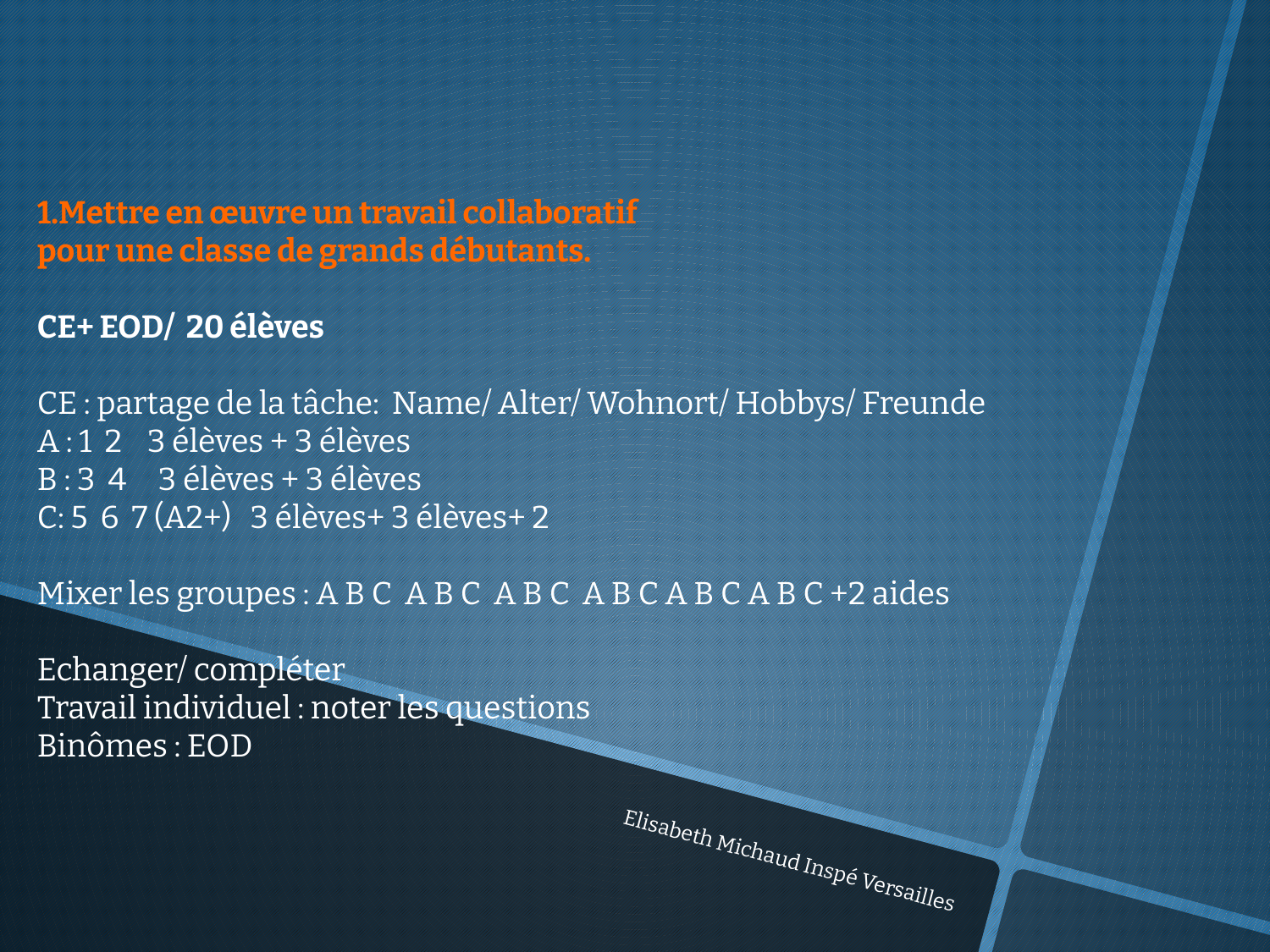

1.Mettre en œuvre un travail collaboratif
pour une classe de grands débutants.

CE+ EOD/  20 élèves

CE : partage de la tâche:  Name/ Alter/ Wohnort/ Hobbys/ Freunde
A : 1  2    3 élèves + 3 élèves
B : 3  4     3 élèves + 3 élèves
C: 5  6  7 (A2+)   3 élèves+ 3 élèves+ 2

Mixer les groupes : A B C  A B C  A B C  A B C A B C A B C +2 aides

Echanger/ compléter
Travail individuel : noter les questions
Binômes : EOD

Elisabeth Michaud Inspé Versailles